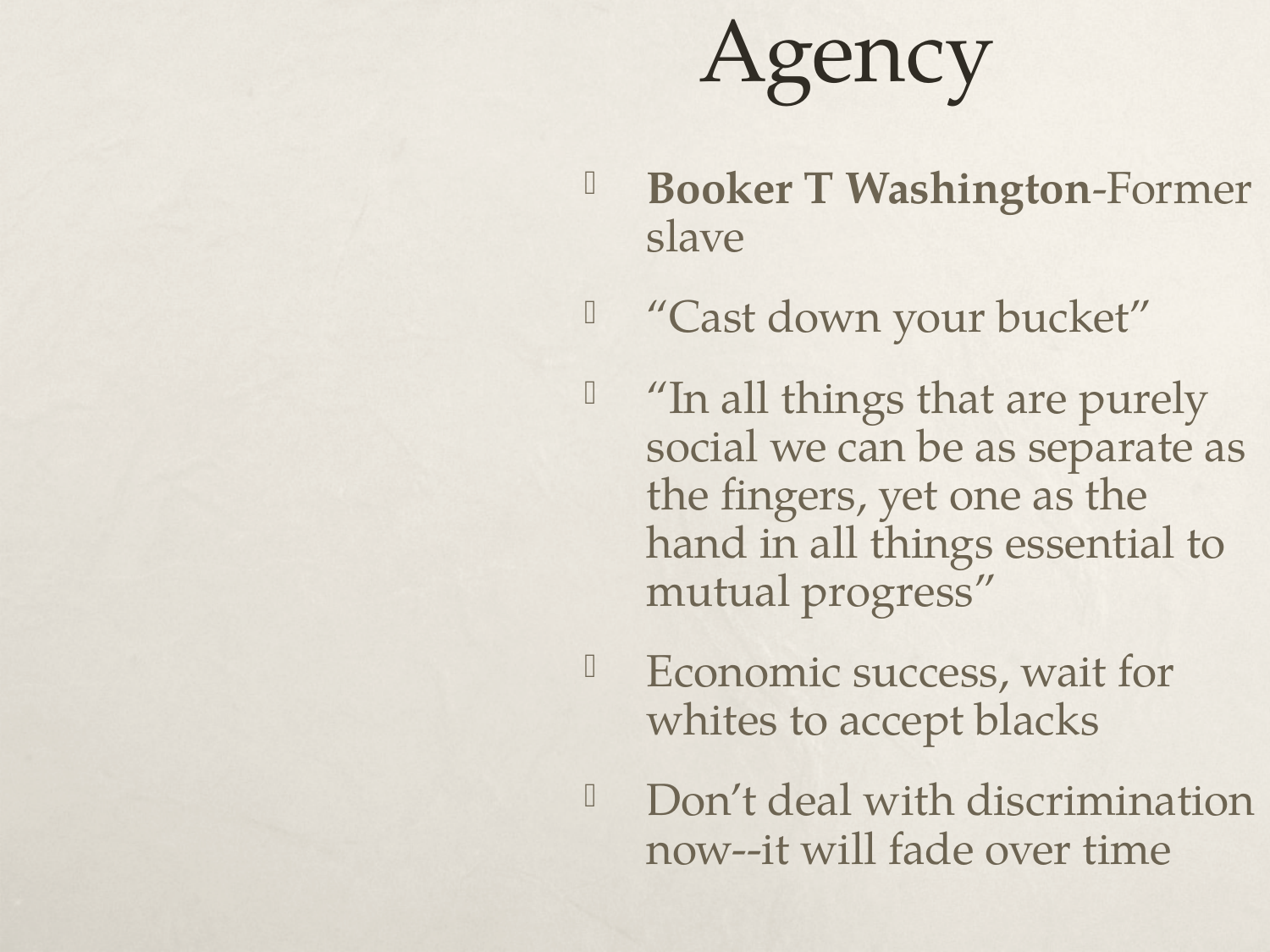

# Agency
Booker T Washington-Former slave
“Cast down your bucket”
“In all things that are purely social we can be as separate as the fingers, yet one as the hand in all things essential to mutual progress”
Economic success, wait for whites to accept blacks
Don’t deal with discrimination now--it will fade over time